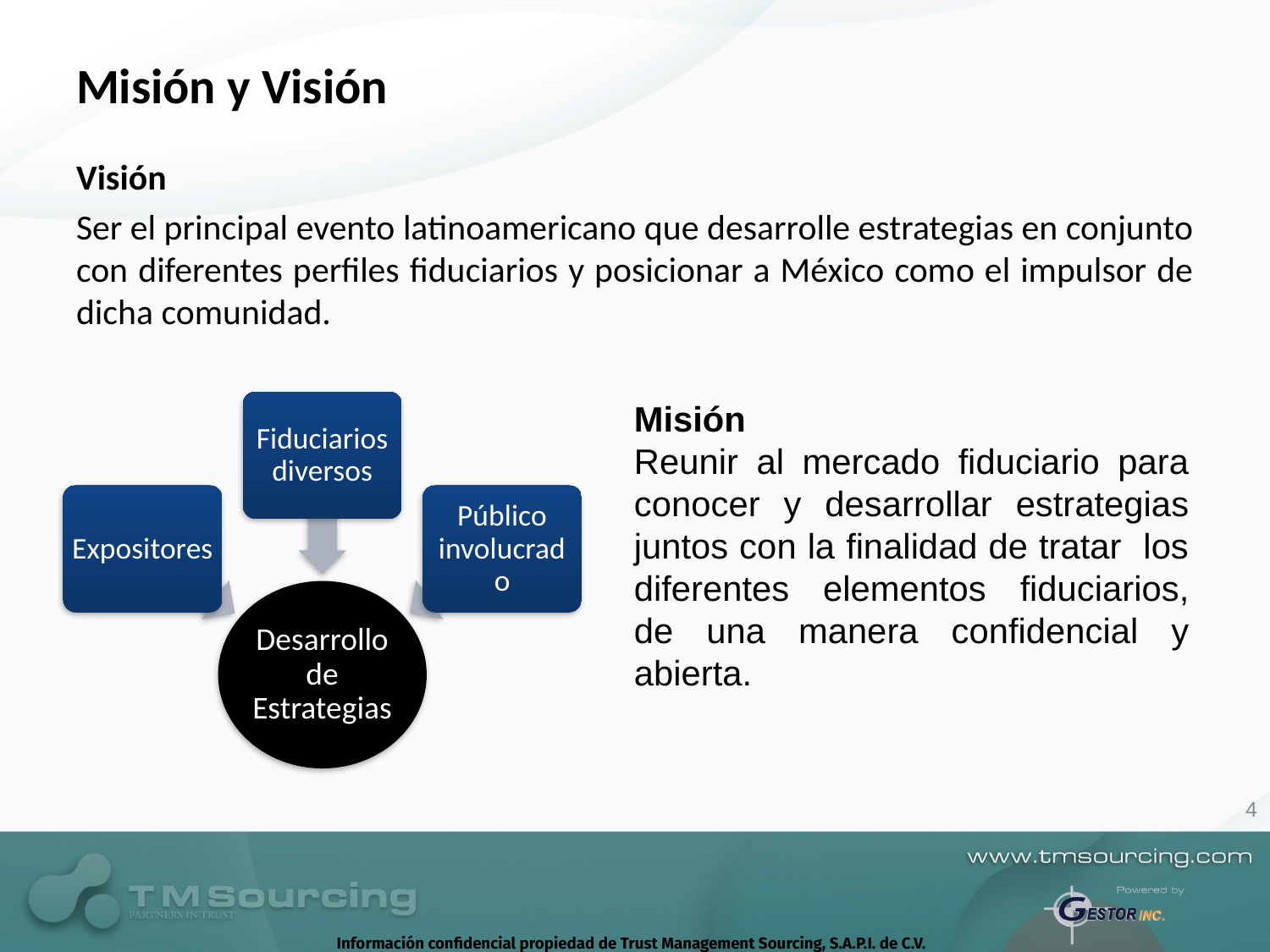

# Misión y Visión
Visión
Ser el principal evento latinoamericano que desarrolle estrategias en conjunto con diferentes perfiles fiduciarios y posicionar a México como el impulsor de dicha comunidad.
Misión
Reunir al mercado fiduciario para conocer y desarrollar estrategias juntos con la finalidad de tratar  los diferentes elementos fiduciarios, de una manera confidencial y abierta.
Desarrollo de Estrategias
Expositores
Fiduciarios diversos
Público involucrado
4